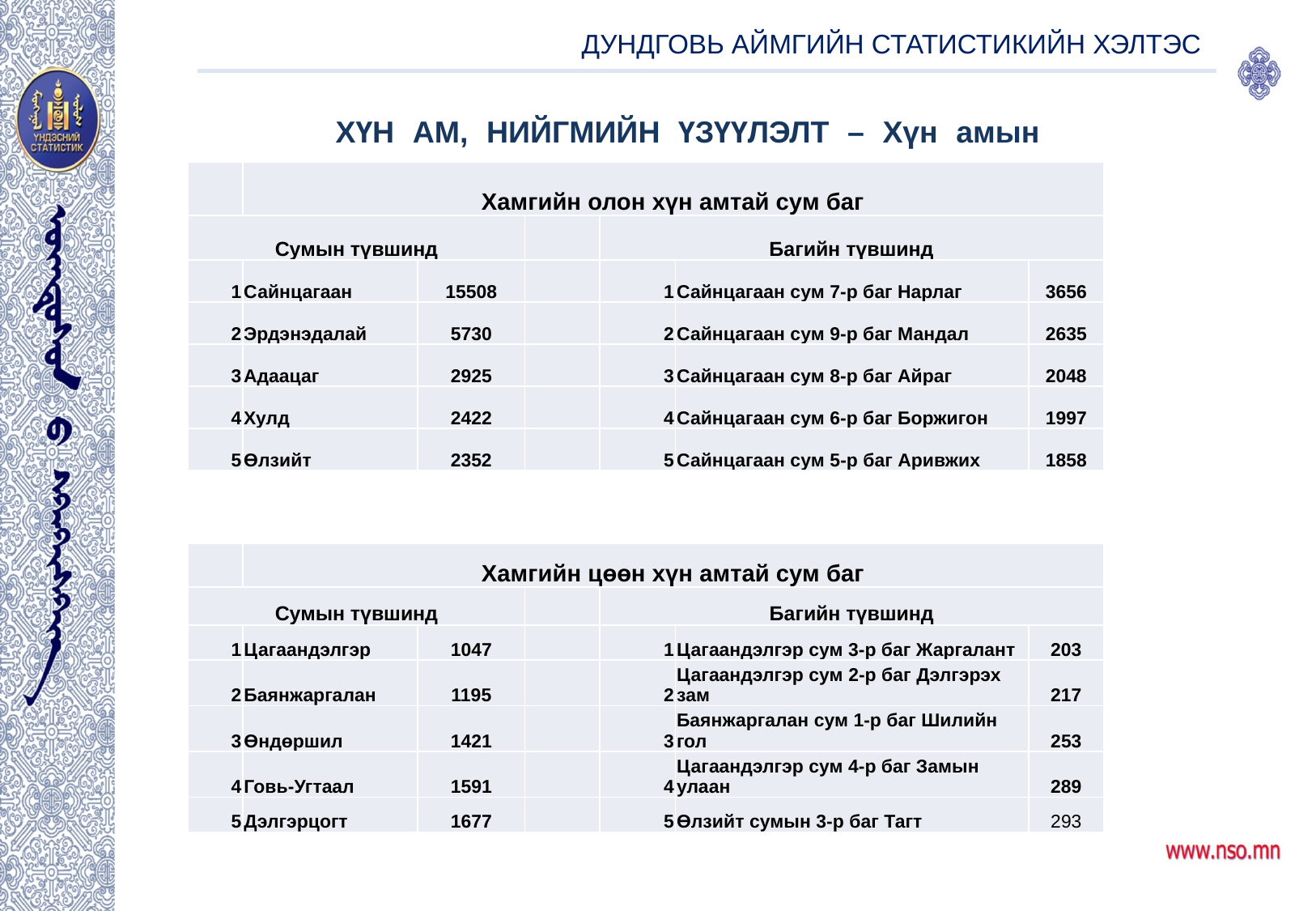

ДУНДГОВЬ АЙМГИЙН СТАТИСТИКИЙН ХЭЛТЭС
ХҮН АМ, НИЙГМИЙН ҮЗҮҮЛЭЛТ – Хүн амын тоо
|  | Хамгийн олон хүн амтай сум баг |  |  |  |  |  |
| --- | --- | --- | --- | --- | --- | --- |
| Сумын түвшинд |  |  |  | Багийн түвшинд |  |  |
| 1 | Сайнцагаан | 15508 |  | 1 | Сайнцагаан сум 7-р баг Нарлаг | 3656 |
| 2 | Эрдэнэдалай | 5730 |  | 2 | Сайнцагаан сум 9-р баг Мандал | 2635 |
| 3 | Адаацаг | 2925 |  | 3 | Сайнцагаан сум 8-р баг Айраг | 2048 |
| 4 | Хулд | 2422 |  | 4 | Сайнцагаан сум 6-р баг Боржигон | 1997 |
| 5 | Өлзийт | 2352 |  | 5 | Сайнцагаан сум 5-р баг Аривжих | 1858 |

[unsupported chart]

|  | Хамгийн цөөн хүн амтай сум баг |  |  |  |  |  |
| --- | --- | --- | --- | --- | --- | --- |
| Сумын түвшинд |  |  |  | Багийн түвшинд |  |  |
| 1 | Цагаандэлгэр | 1047 |  | 1 | Цагаандэлгэр сум 3-р баг Жаргалант | 203 |
| 2 | Баянжаргалан | 1195 |  | 2 | Цагаандэлгэр сум 2-р баг Дэлгэрэх зам | 217 |
| 3 | Өндөршил | 1421 |  | 3 | Баянжаргалан сум 1-р баг Шилийн гол | 253 |
| 4 | Говь-Угтаал | 1591 |  | 4 | Цагаандэлгэр сум 4-р баг Замын улаан | 289 |
| 5 | Дэлгэрцогт | 1677 |  | 5 | Өлзийт сумын 3-р баг Тагт | 293 |